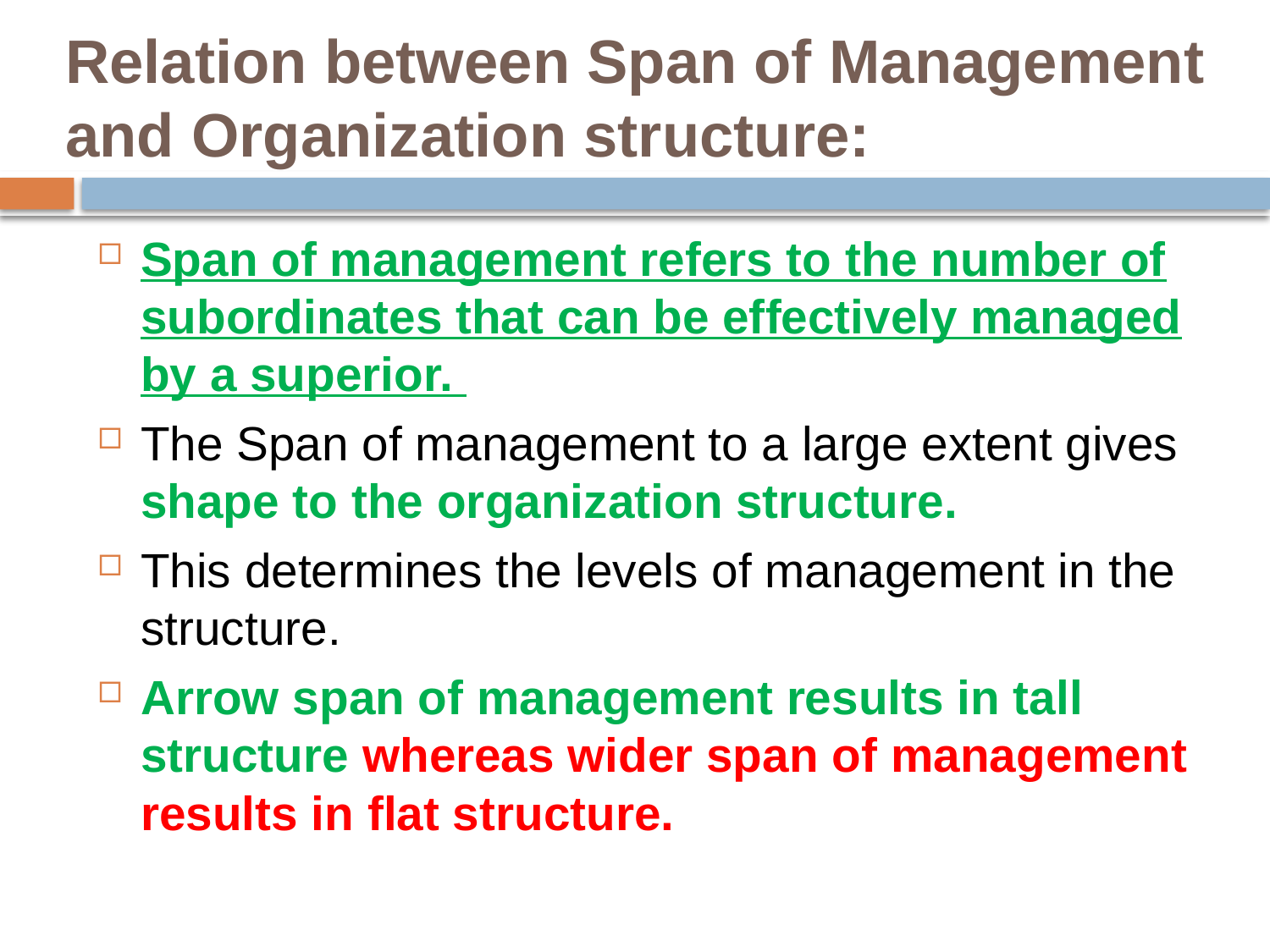

# Relation between Span of Management and Organization structure:
Span of management refers to the number of subordinates that can be effectively managed by a superior.
The Span of management to a large extent gives shape to the organization structure.
This determines the levels of management in the structure.
Arrow span of management results in tall structure whereas wider span of management results in flat structure.